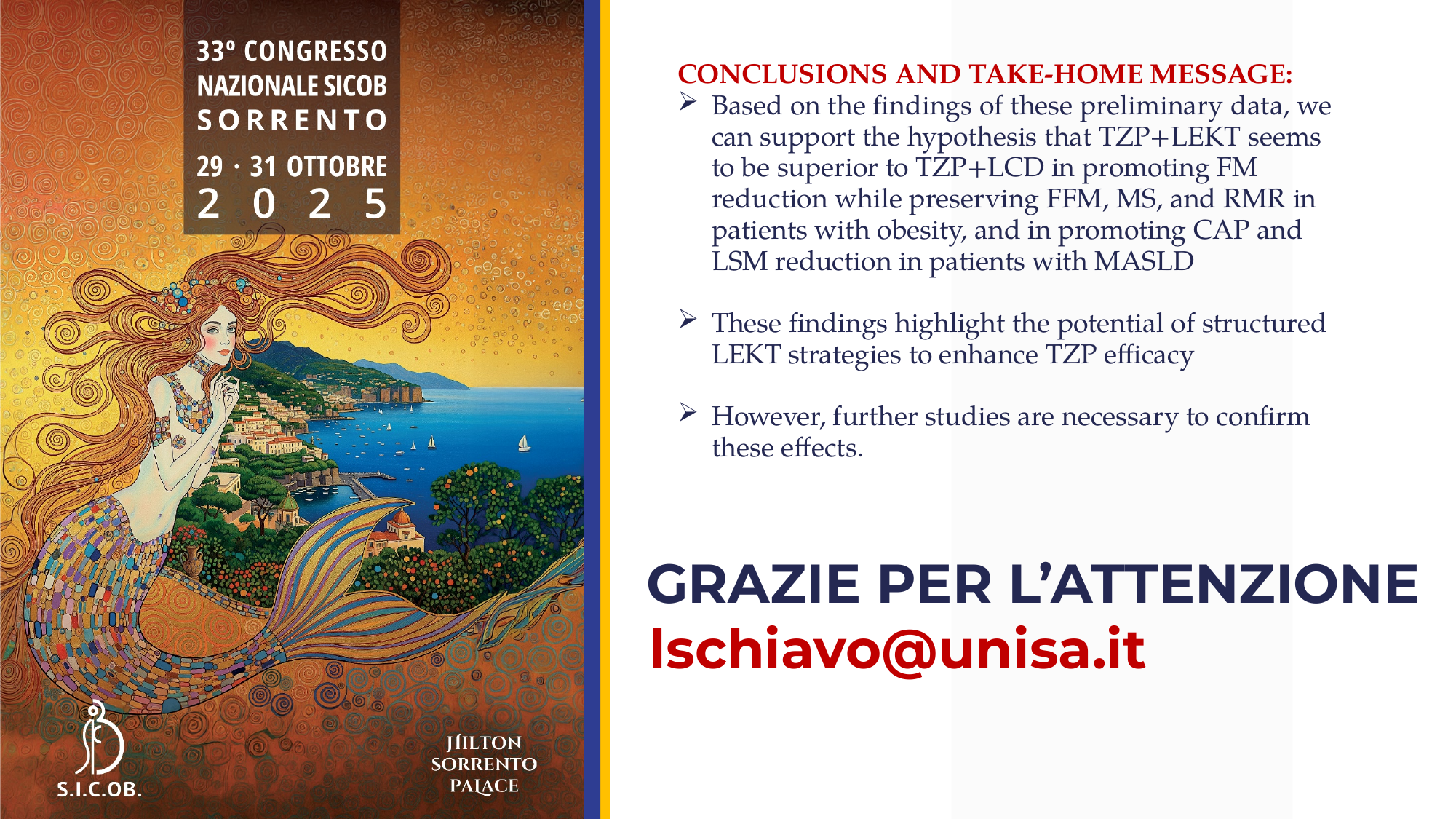

CONCLUSIONS AND TAKE-HOME MESSAGE:
Based on the findings of these preliminary data, we can support the hypothesis that TZP+LEKT seems to be superior to TZP+LCD in promoting FM reduction while preserving FFM, MS, and RMR in patients with obesity, and in promoting CAP and LSM reduction in patients with MASLD

These findings highlight the potential of structured LEKT strategies to enhance TZP efficacy

However, further studies are necessary to confirm these effects.
GRAZIE PER L’ATTENZIONE
     lschiavo@unisa.it